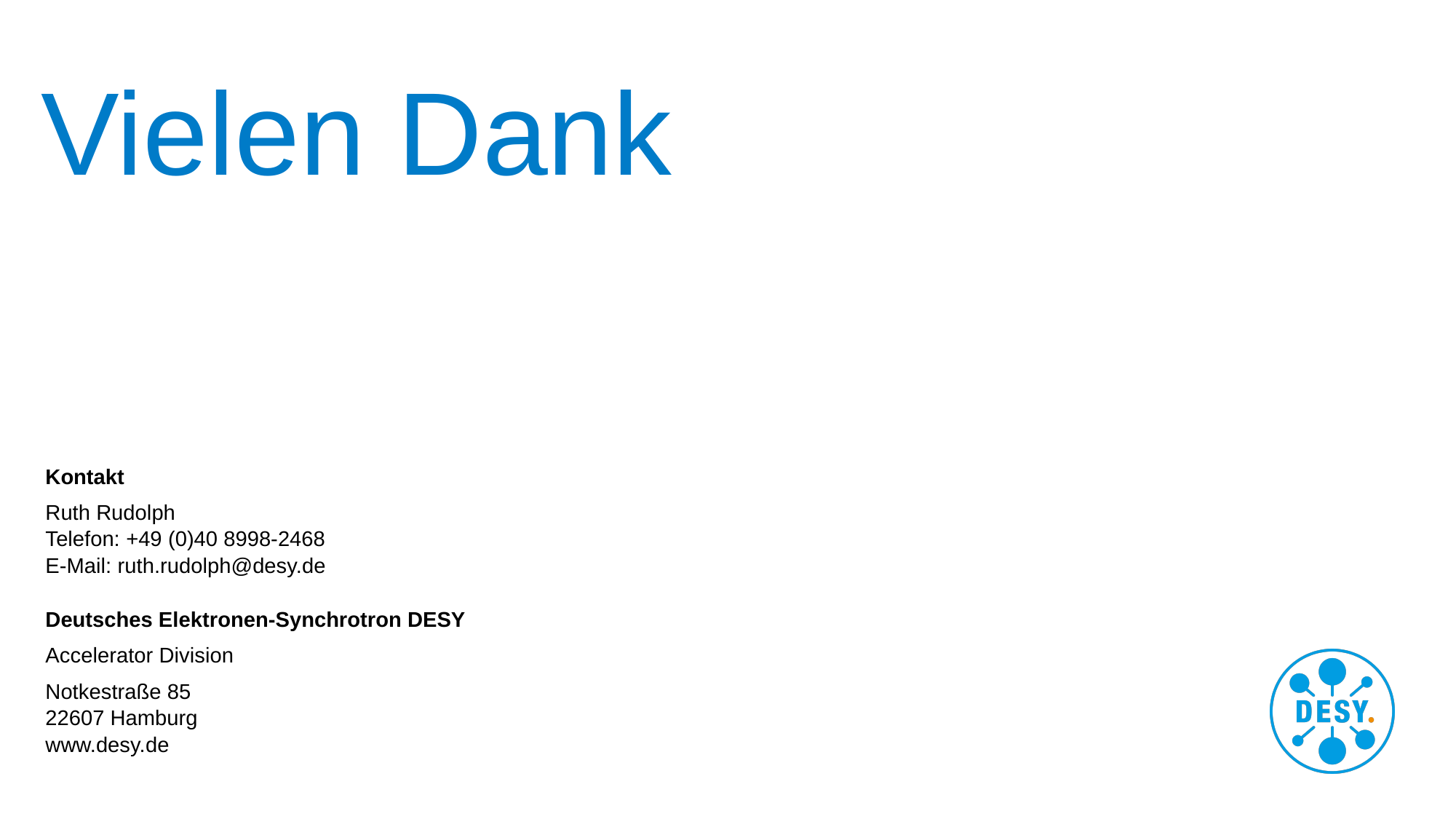

Kontakt
Ruth Rudolph
Telefon: +49 (0)40 8998-2468
E-Mail: ruth.rudolph@desy.de
Deutsches Elektronen-Synchrotron DESY
Accelerator Division
Notkestraße 85
22607 Hamburg
www.desy.de